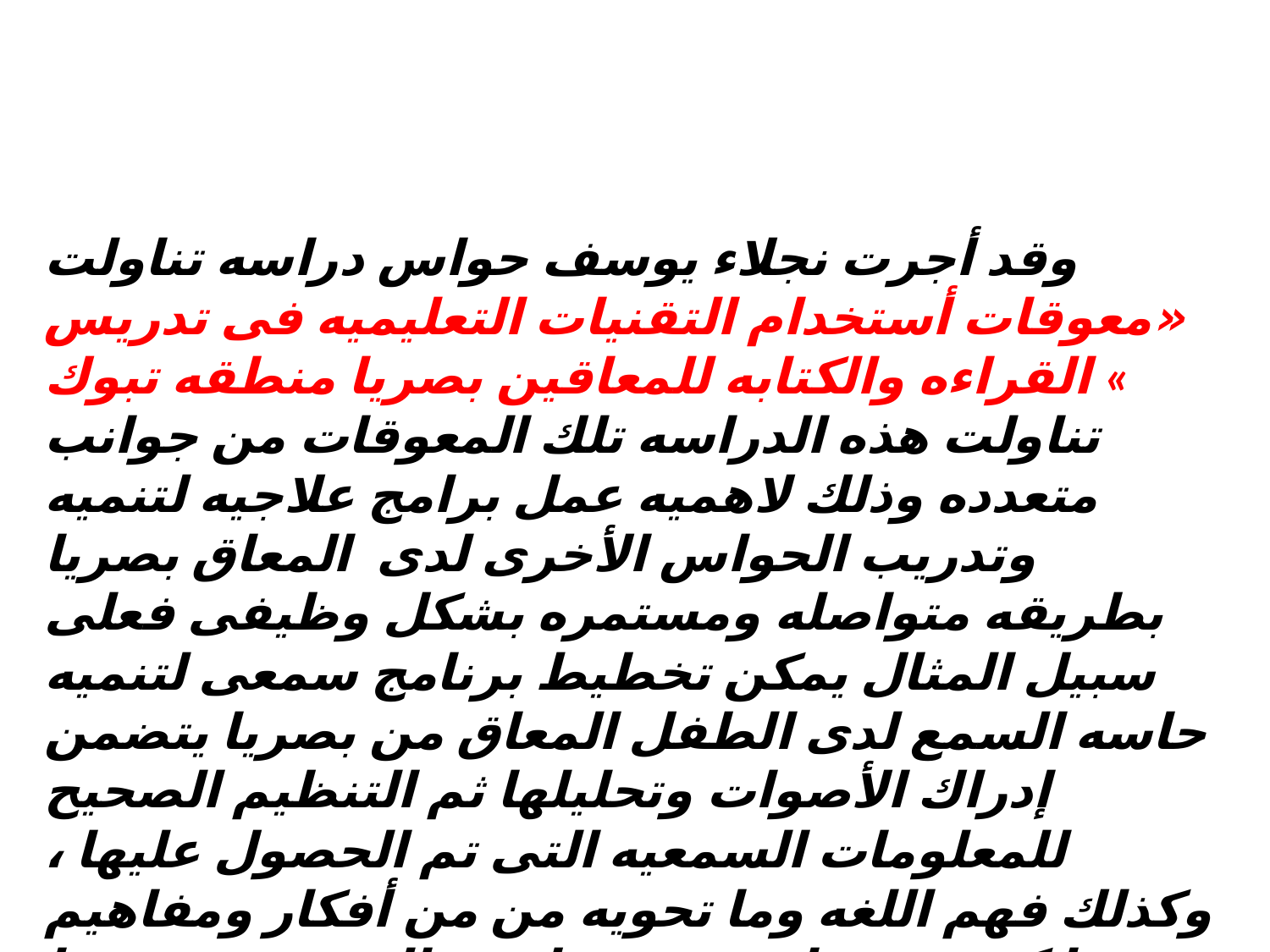

وقد أجرت نجلاء يوسف حواس دراسه تناولت «معوقات أستخدام التقنيات التعليميه فى تدريس القراءه والكتابه للمعاقين بصريا منطقه تبوك «
تناولت هذه الدراسه تلك المعوقات من جوانب متعدده وذلك لاهميه عمل برامج علاجيه لتنميه وتدريب الحواس الأخرى لدى  المعاق بصريا بطريقه متواصله ومستمره بشكل وظيفى فعلى سبيل المثال يمكن تخطيط برنامج سمعى لتنميه حاسه السمع لدى الطفل المعاق من بصريا يتضمن إدراك الأصوات وتحليلها ثم التنظيم الصحيح للمعلومات السمعيه التى تم الحصول عليها ، وكذلك فهم اللغه وما تحويه من من أفكار ومفاهيم وغيرها كتنميه مهارة تحديد طبيعه الصوت وتمييزها وتحديد أتجاهه وكذلك المسافه التى يصدر من خلاله الصوت وهكذا مع باقى الحواس الأخرى كاللمس والسمع والتذوق